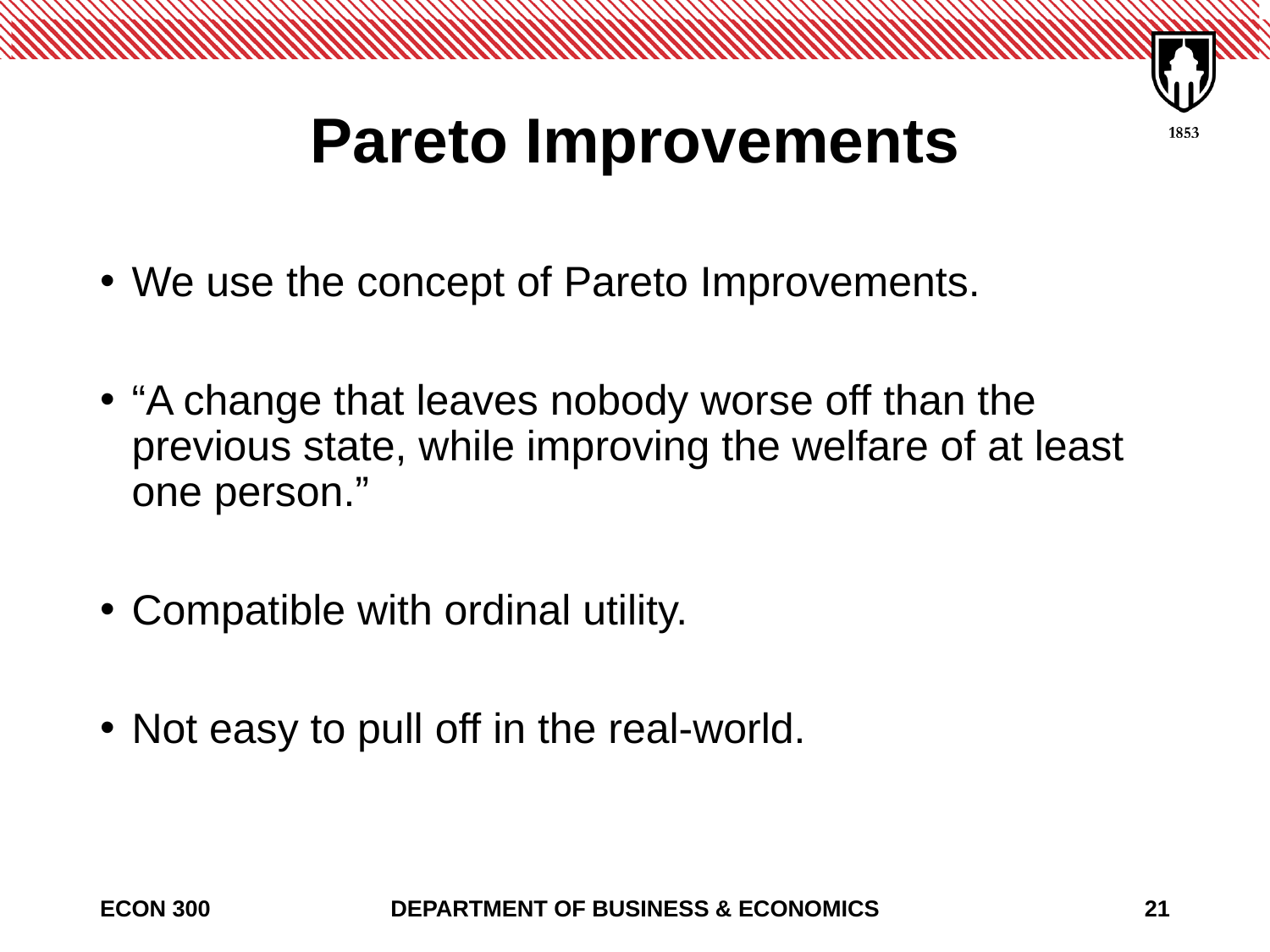

# Pareto Improvements
We use the concept of Pareto Improvements.

“A change that leaves nobody worse off than the previous state, while improving the welfare of at least one person.”

Compatible with ordinal utility.

Not easy to pull off in the real-world.

ECON 300
DEPARTMENT OF BUSINESS & ECONOMICS
21